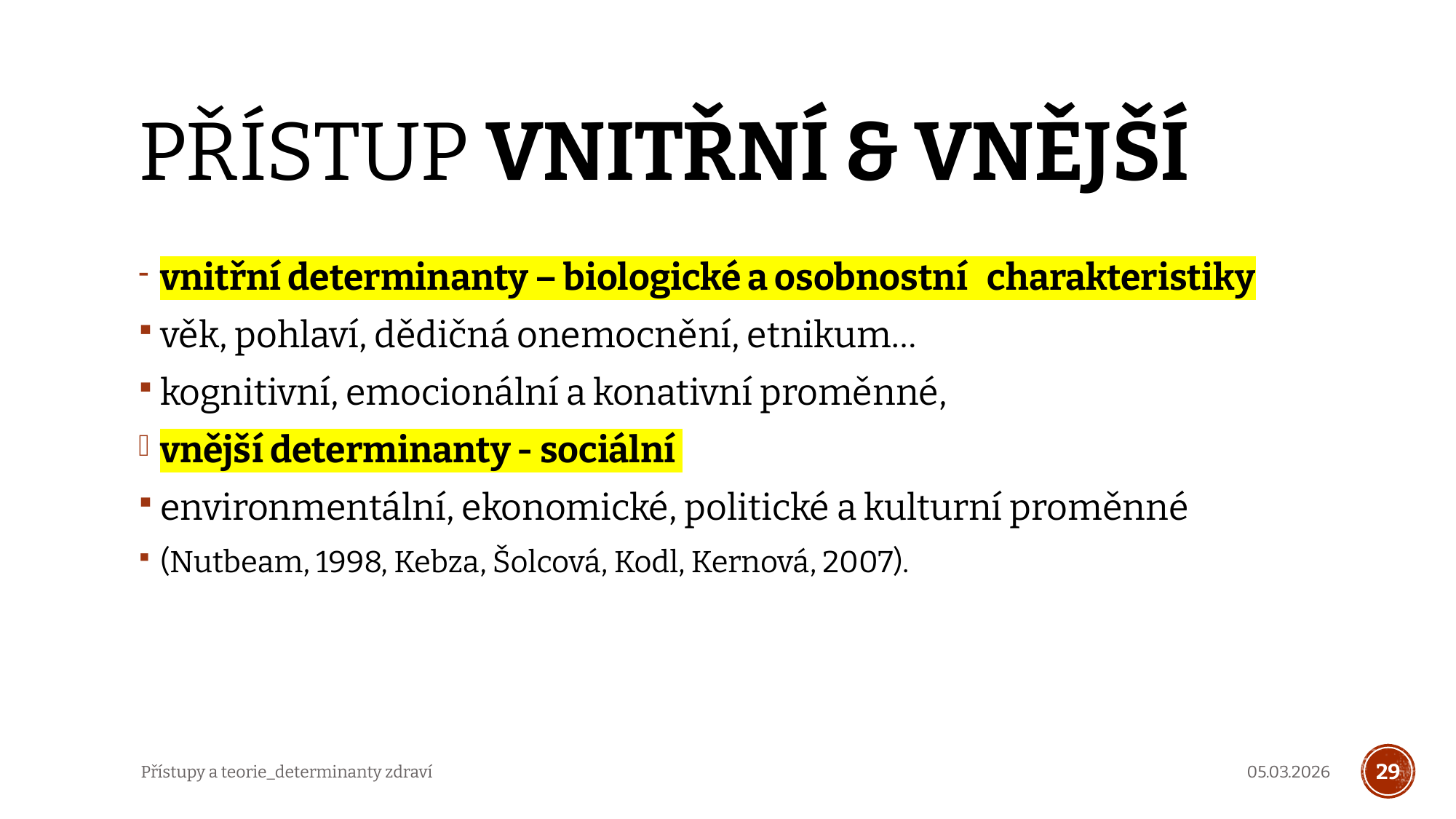

# Přístup VNITŘNÍ & VNĚJŠÍ
vnitřní determinanty – biologické a osobnostní   charakteristiky
věk, pohlaví, dědičná onemocnění, etnikum…
kognitivní, emocionální a konativní proměnné,
vnější determinanty - sociální
environmentální, ekonomické, politické a kulturní proměnné
(Nutbeam, 1998, Kebza, Šolcová, Kodl, Kernová, 2007).
Přístupy a teorie_determinanty zdraví
05.03.2026
29